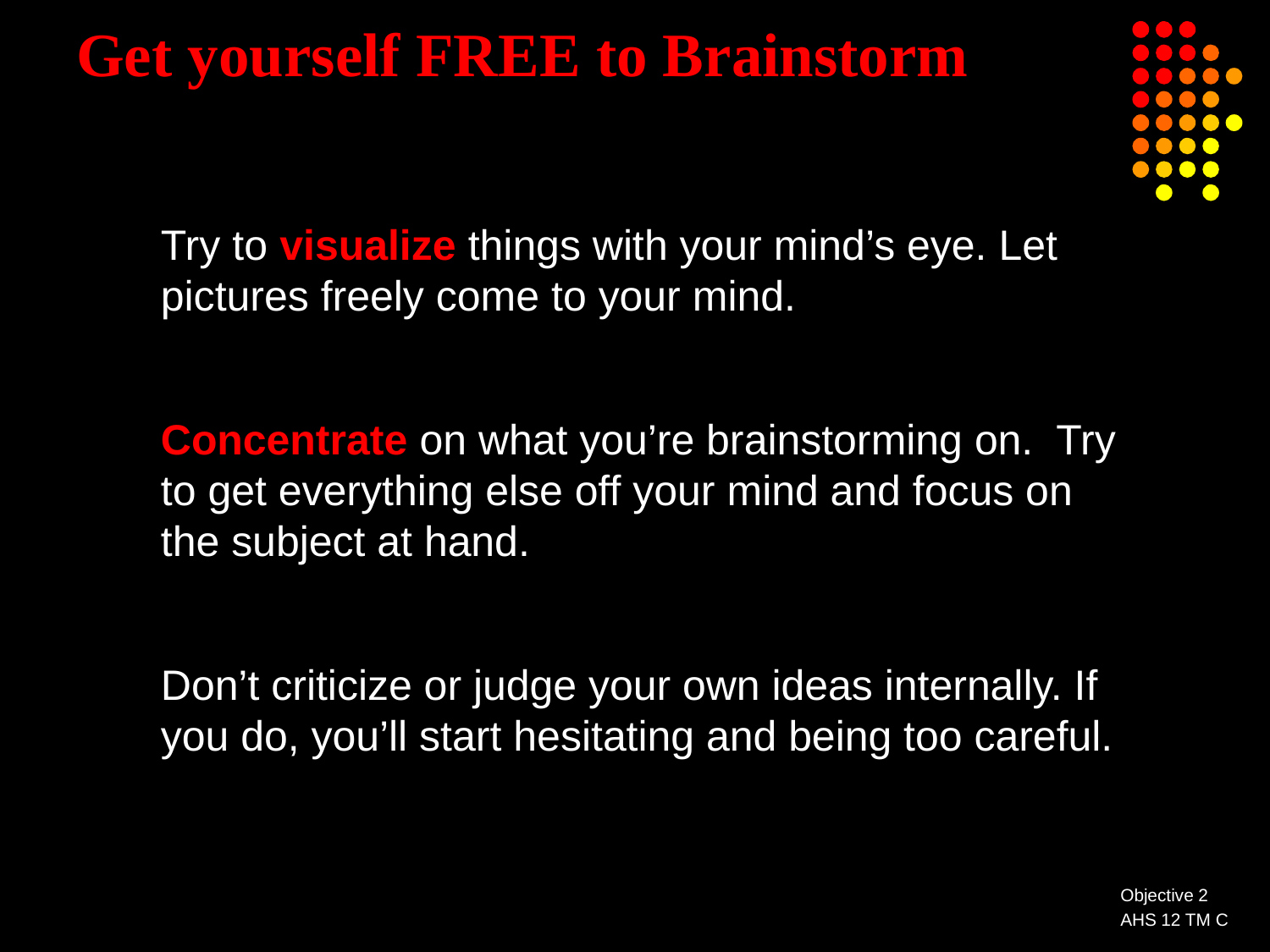

# Get yourself FREE to Brainstorm
	Try to visualize things with your mind’s eye. Let pictures freely come to your mind.

	Concentrate on what you’re brainstorming on.  Try to get everything else off your mind and focus on the subject at hand.

	Don’t criticize or judge your own ideas internally. If you do, you’ll start hesitating and being too careful.
Objective 2
AHS 12 TM C